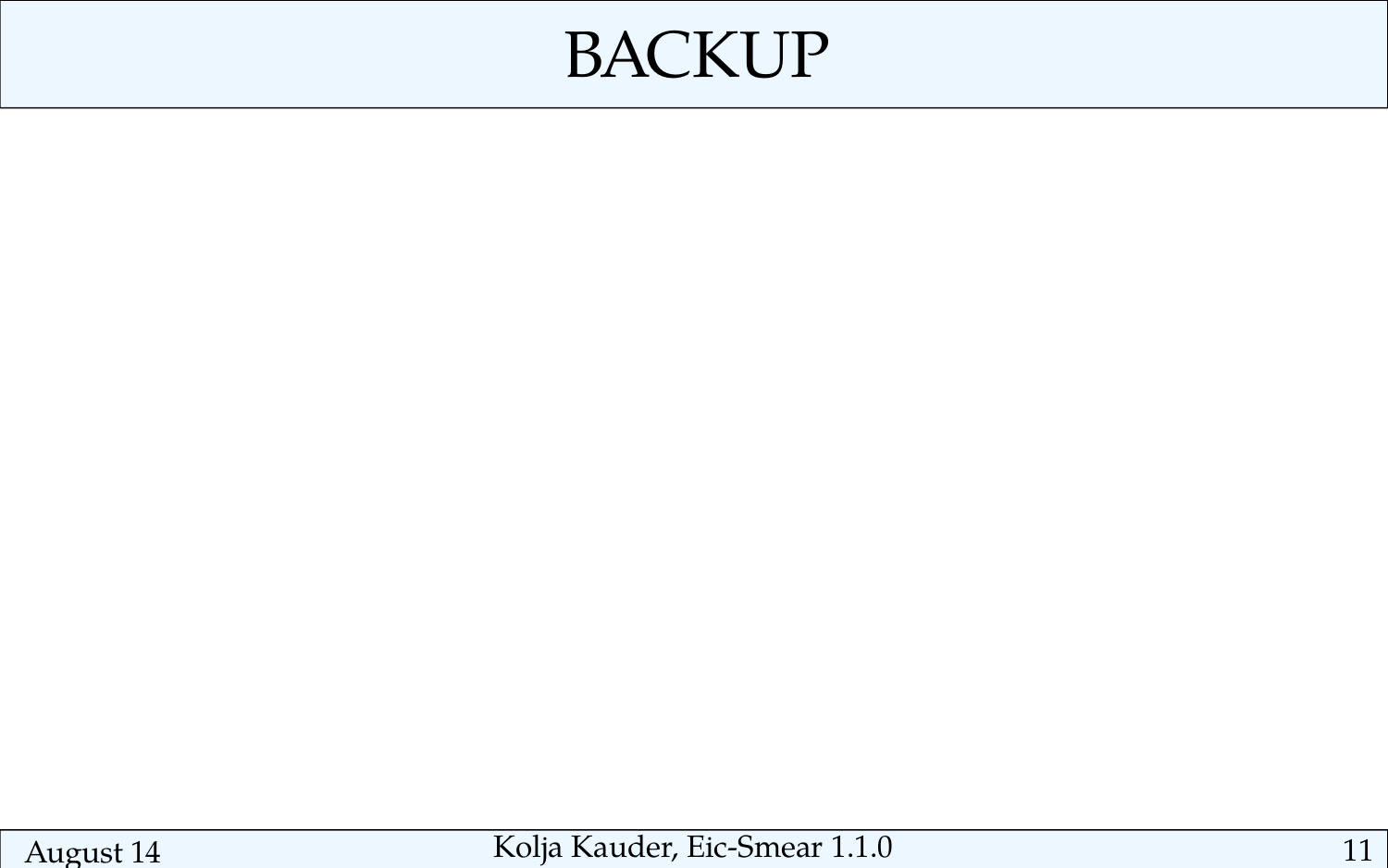

BACKUP
August 14
Kolja Kauder, Eic-Smear 1.1.0
11